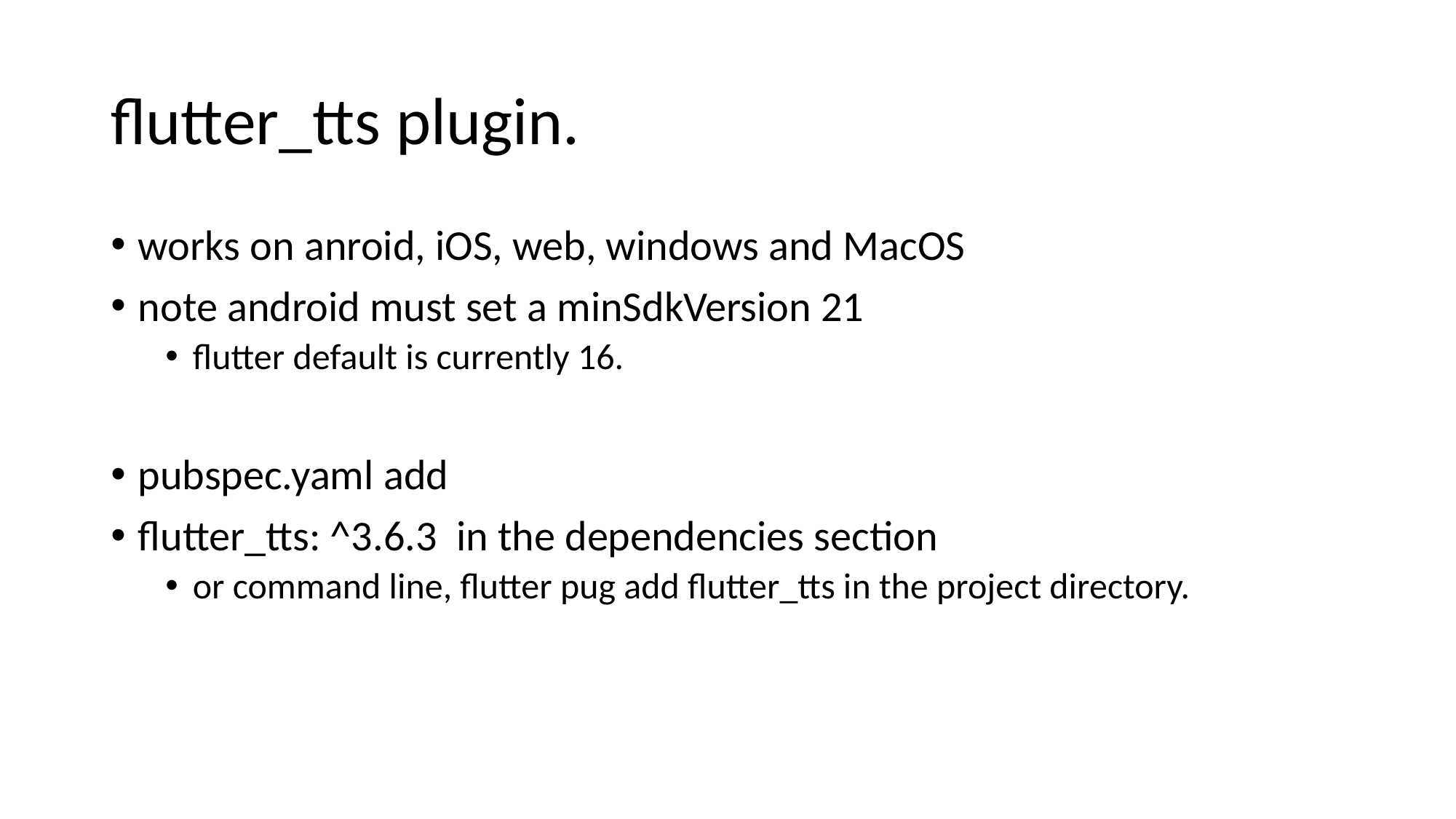

# flutter_tts plugin.
works on anroid, iOS, web, windows and MacOS
note android must set a minSdkVersion 21
flutter default is currently 16.

pubspec.yaml add
flutter_tts: ^3.6.3  in the dependencies section
or command line, flutter pug add flutter_tts in the project directory.